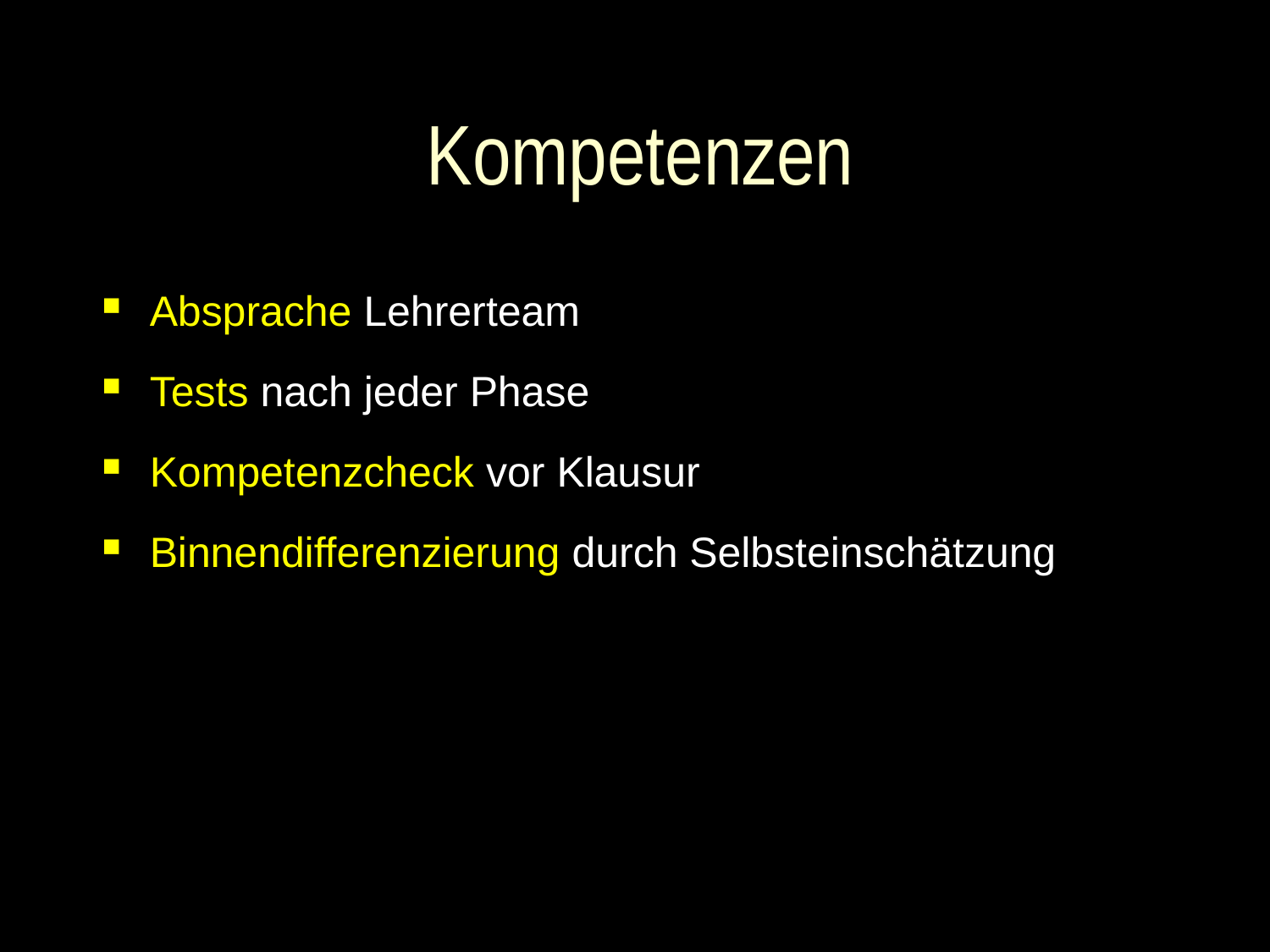

# Kompetenzen
Absprache Lehrerteam
Tests nach jeder Phase
Kompetenzcheck vor Klausur
Binnendifferenzierung durch Selbsteinschätzung